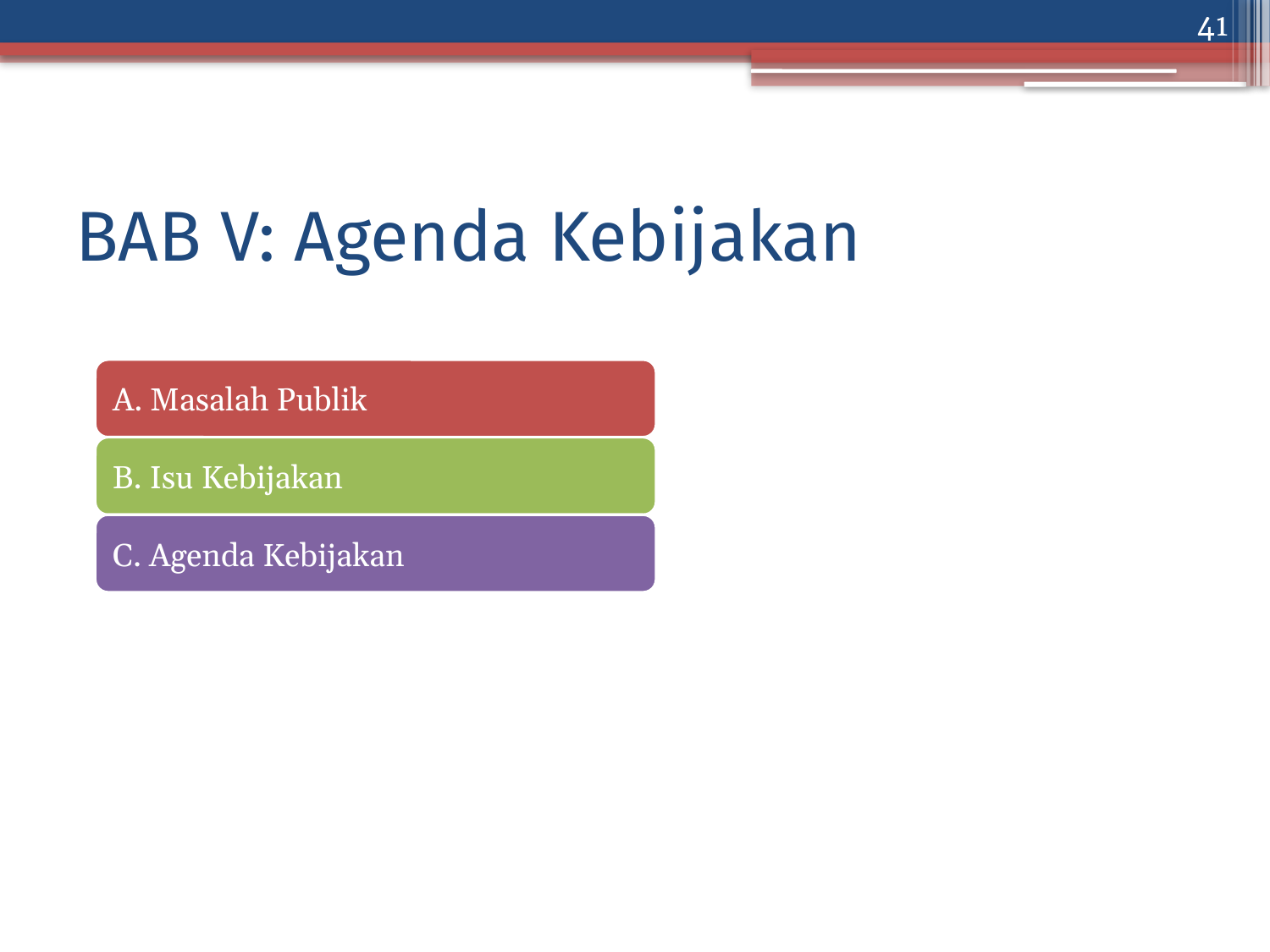

41

# BAB V: Agenda Kebijakan
A. Masalah Publik
B. Isu Kebijakan
C. Agenda Kebijakan